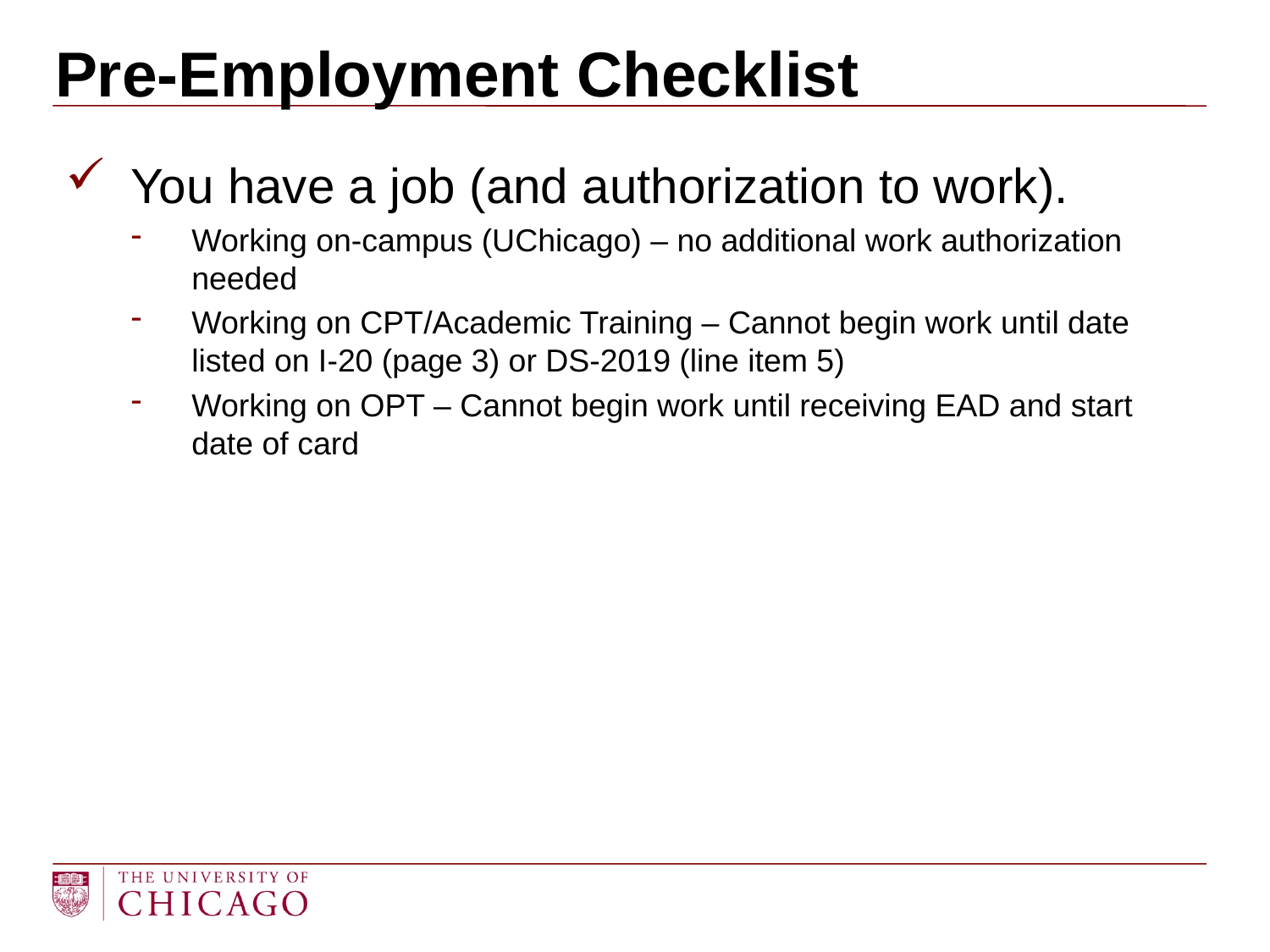

# Pre-Employment Checklist
You have a job (and authorization to work).
Working on-campus (UChicago) – no additional work authorization needed
Working on CPT/Academic Training – Cannot begin work until date  listed on I-20 (page 3) or DS-2019 (line item 5)
Working on OPT – Cannot begin work until receiving EAD and start date of card